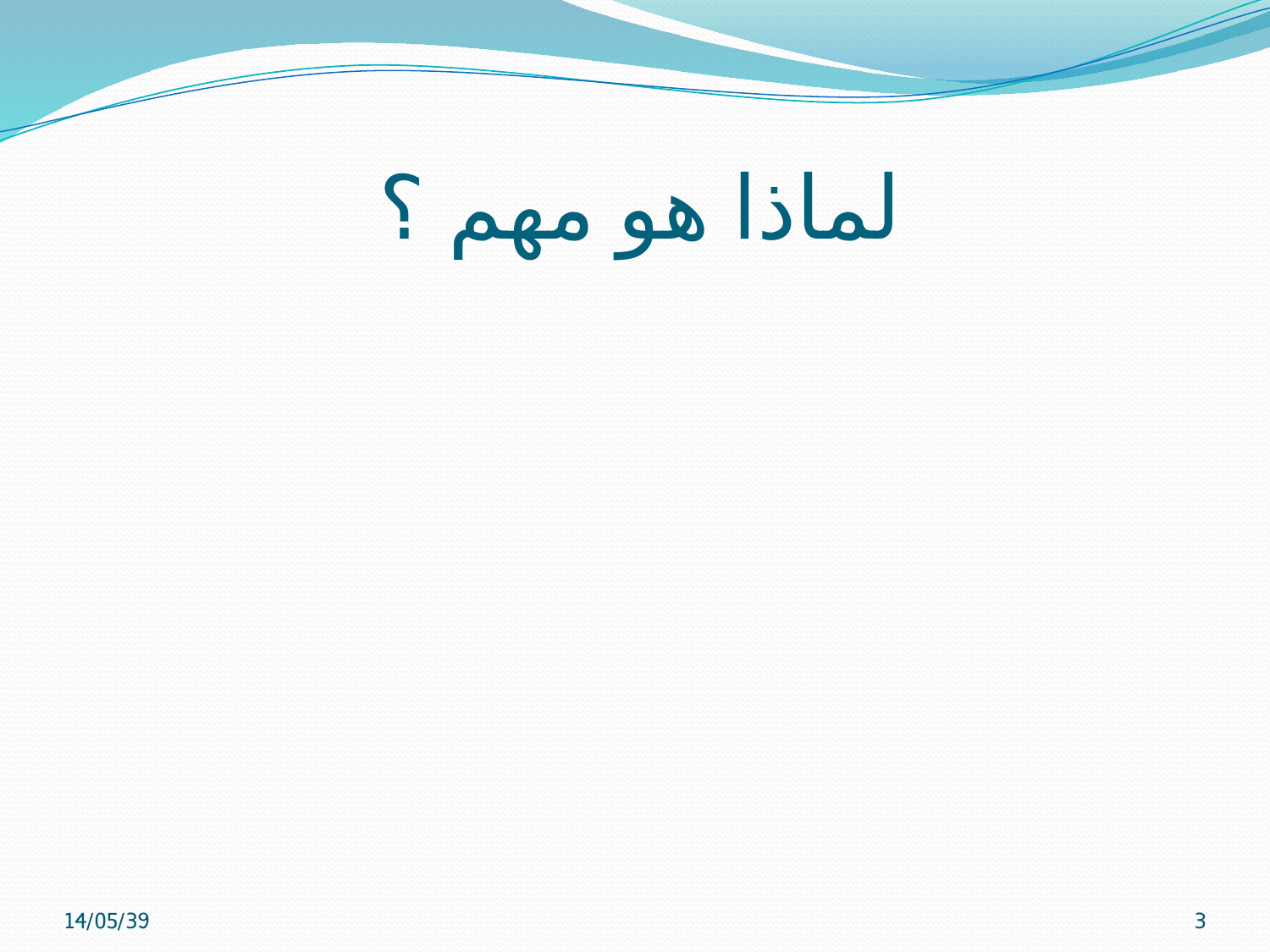

# لماذا هو مهم ؟
14/05/39

3